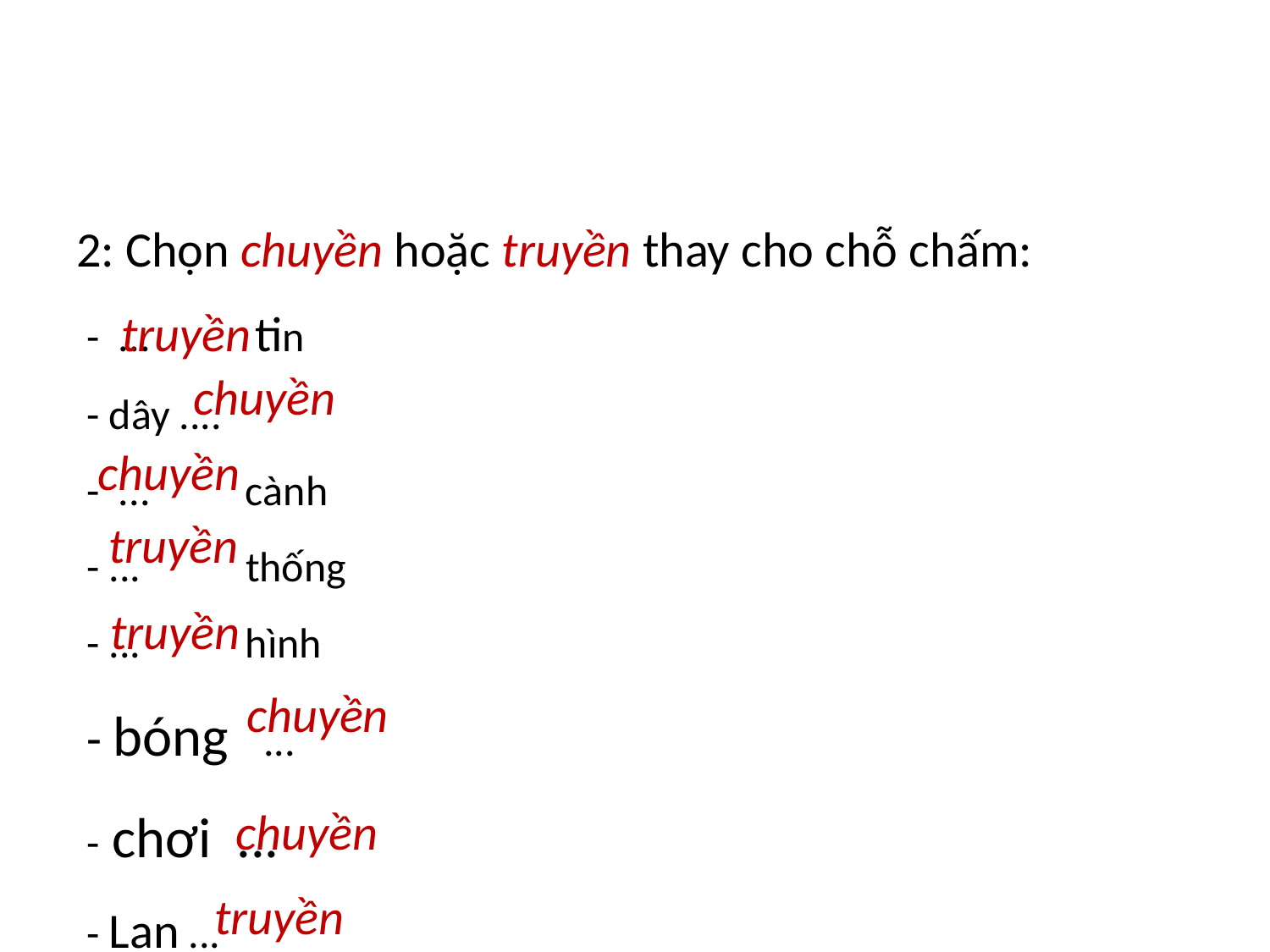

2: Chọn chuyền hoặc truyền thay cho chỗ chấm:
-  ...           tin
- dây ....
-  ...          cành
- ...           thống
- ...           hình
- bóng   ...
- chơi  ...
- Lan ...

 truyền
chuyền
chuyền
truyền
truyền
chuyền
chuyền
truyền